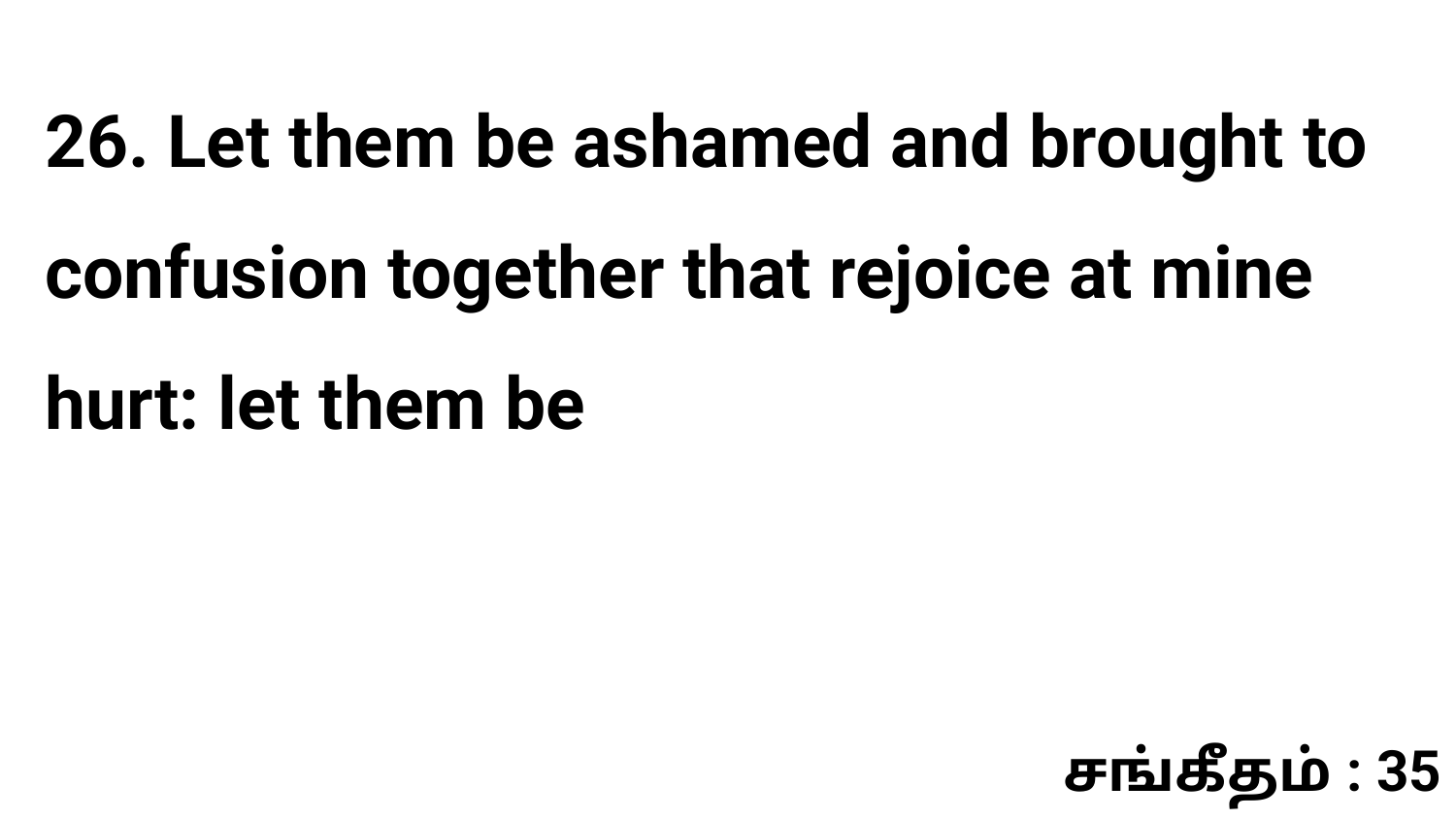

26. Let them be ashamed and brought to confusion together that rejoice at mine hurt: let them be
சங்கீதம் : 35